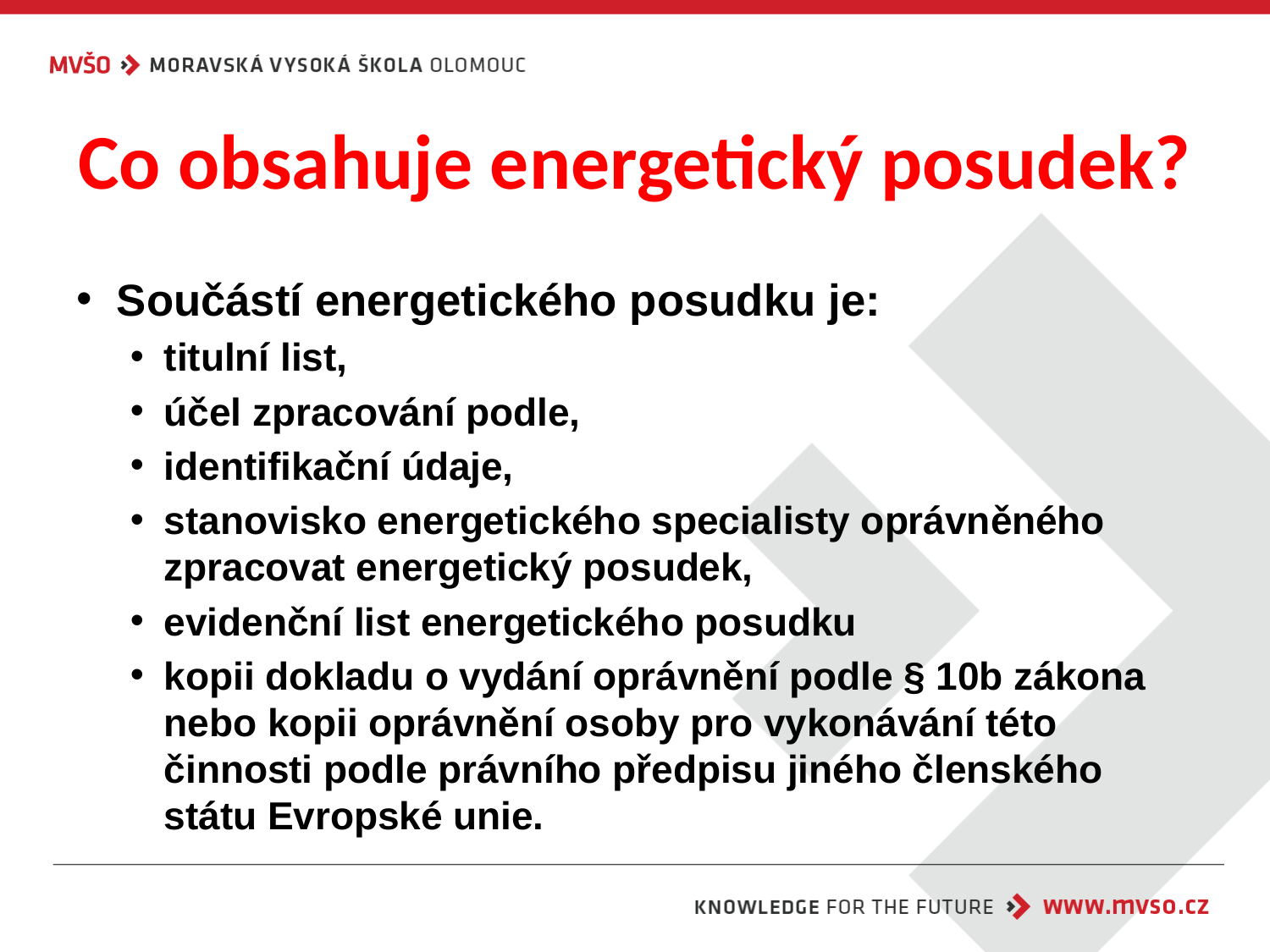

# Co obsahuje energetický posudek?
Součástí energetického posudku je:
titulní list,
účel zpracování podle,
identifikační údaje,
stanovisko energetického specialisty oprávněného zpracovat energetický posudek,
evidenční list energetického posudku
kopii dokladu o vydání oprávnění podle § 10b zákona nebo kopii oprávnění osoby pro vykonávání této činnosti podle právního předpisu jiného členského státu Evropské unie.